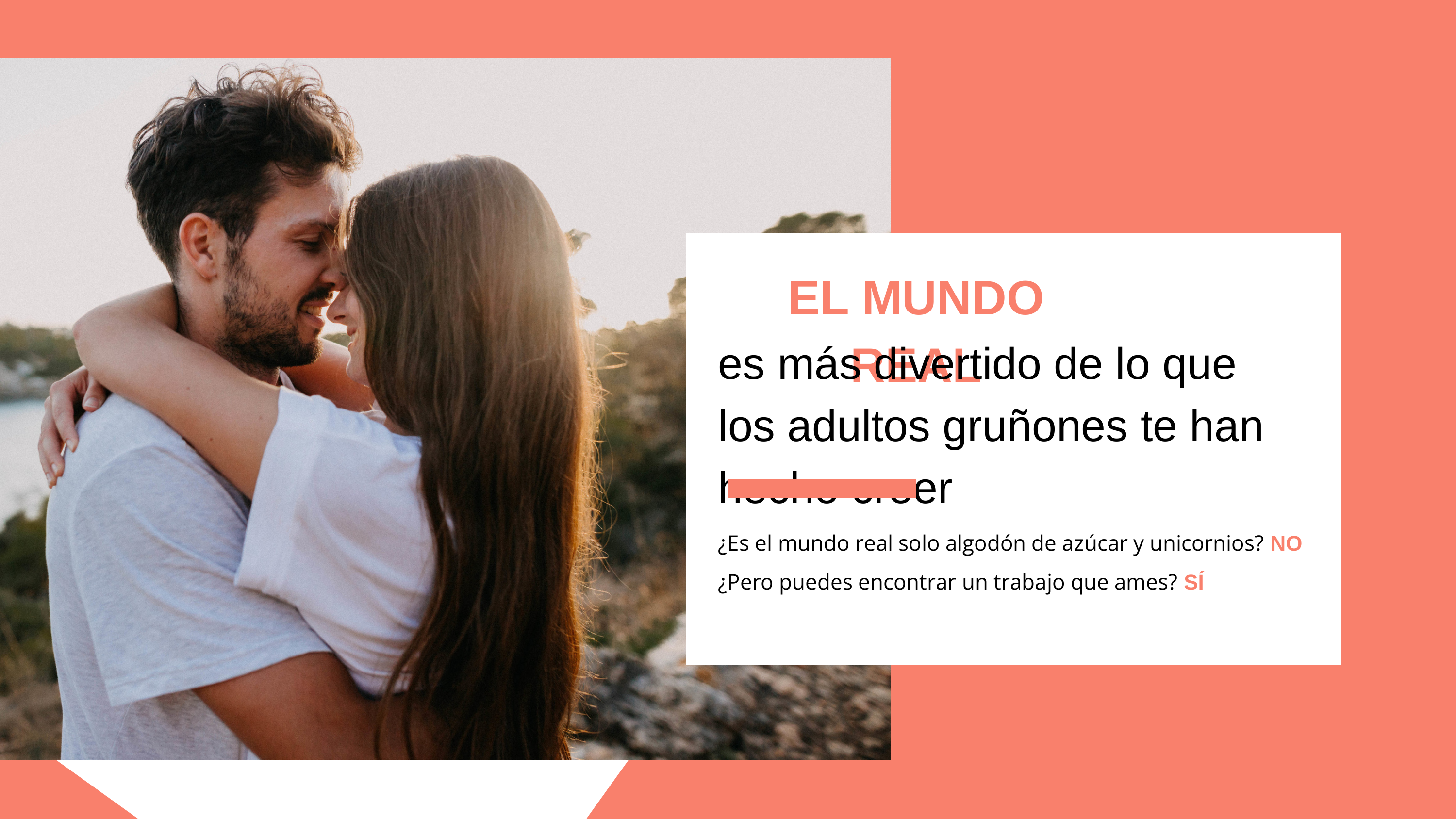

EL MUNDO REAL
es más divertido de lo que los adultos gruñones te han hecho creer

¿Es el mundo real solo algodón de azúcar y unicornios? NO
¿Pero puedes encontrar un trabajo que ames? SÍ